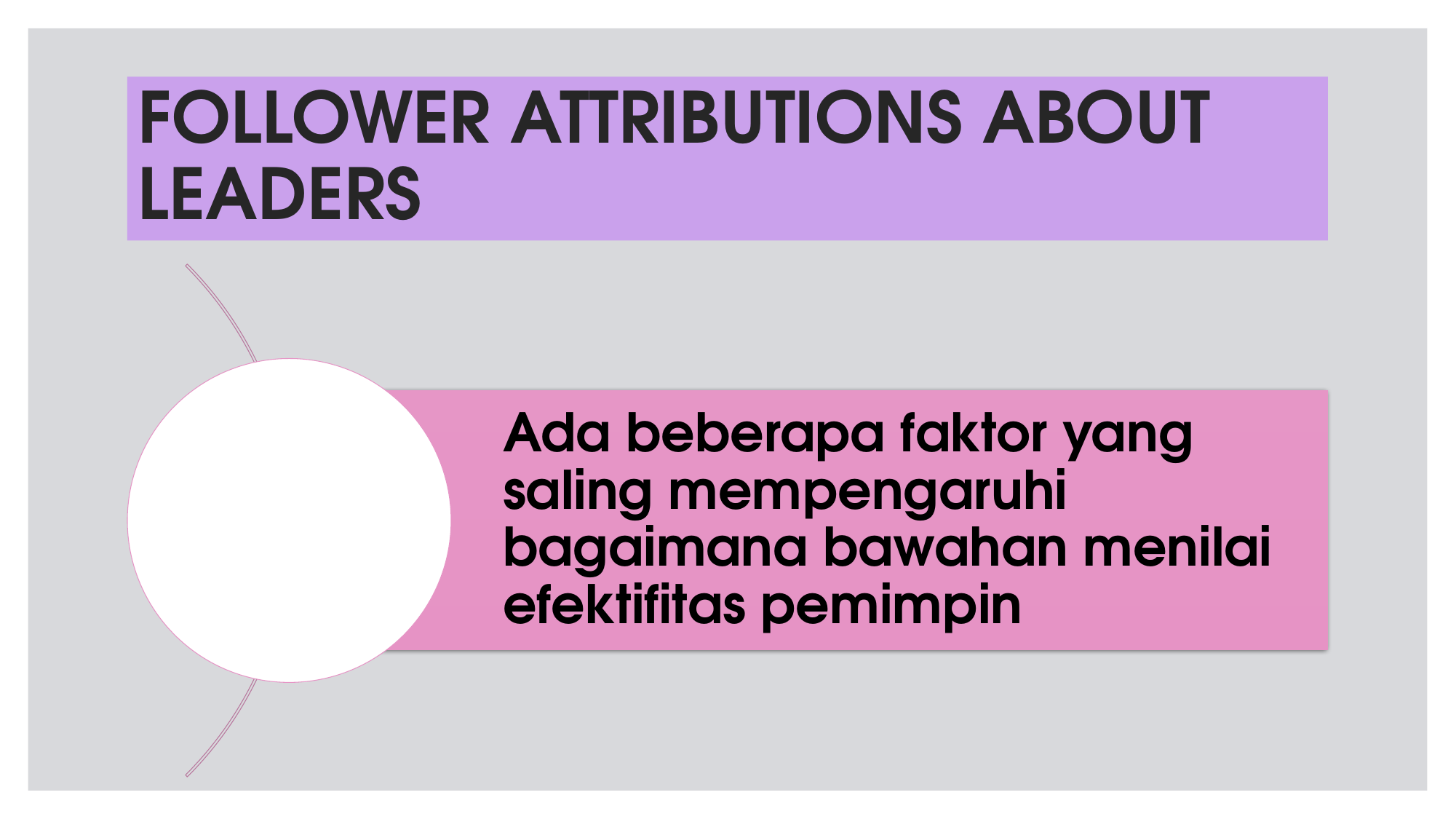

# FOLLOWER ATTRIBUTIONS ABOUT LEADERS
Ada beberapa faktor yang saling mempengaruhi bagaimana bawahan menilai efektifitas pemimpin